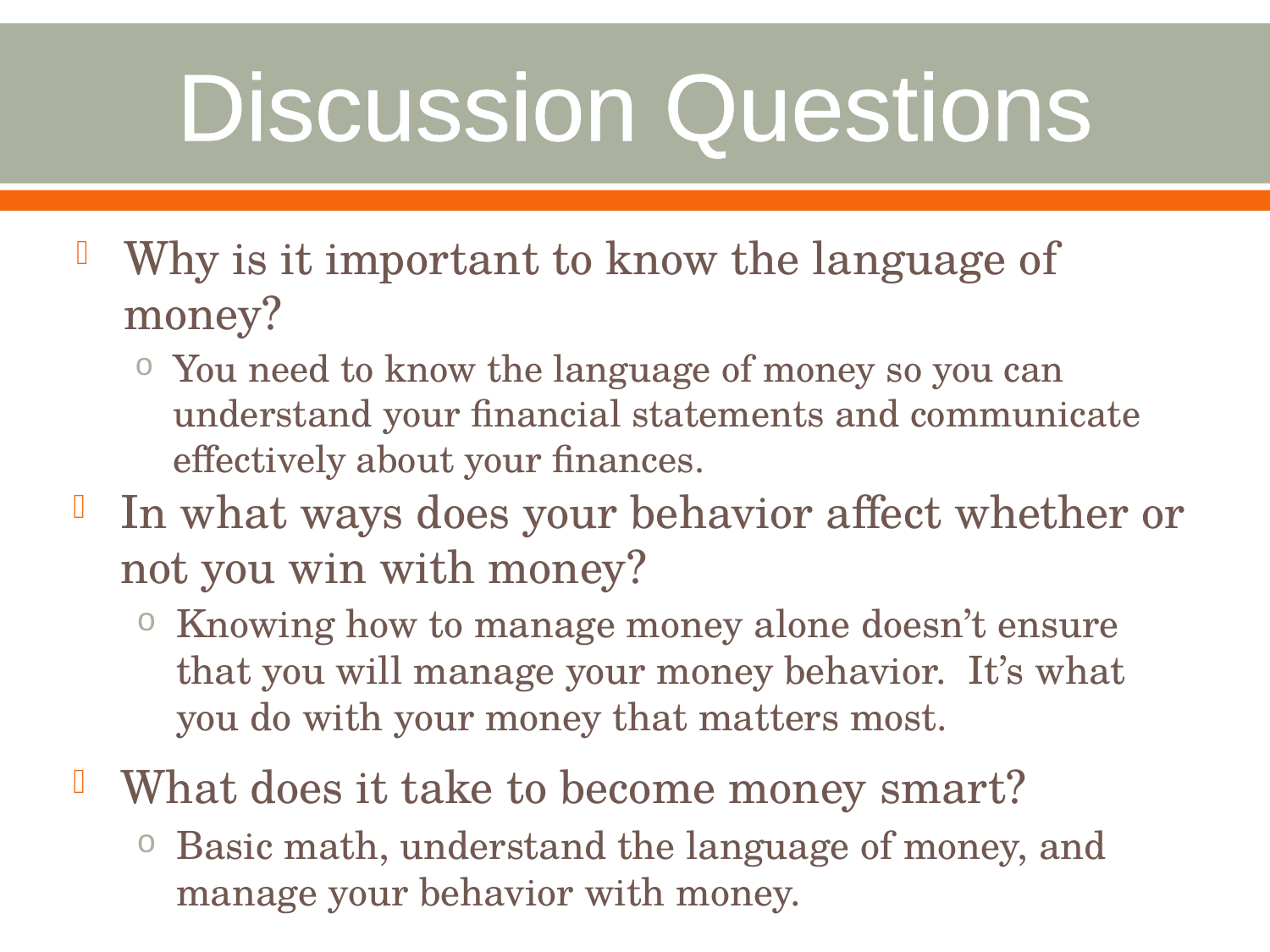

# Discussion Questions
Why is it important to know the language of money?
You need to know the language of money so you can understand your financial statements and communicate effectively about your finances.
In what ways does your behavior affect whether or not you win with money?
Knowing how to manage money alone doesn’t ensure that you will manage your money behavior.  It’s what you do with your money that matters most.
What does it take to become money smart?
Basic math, understand the language of money, and manage your behavior with money.